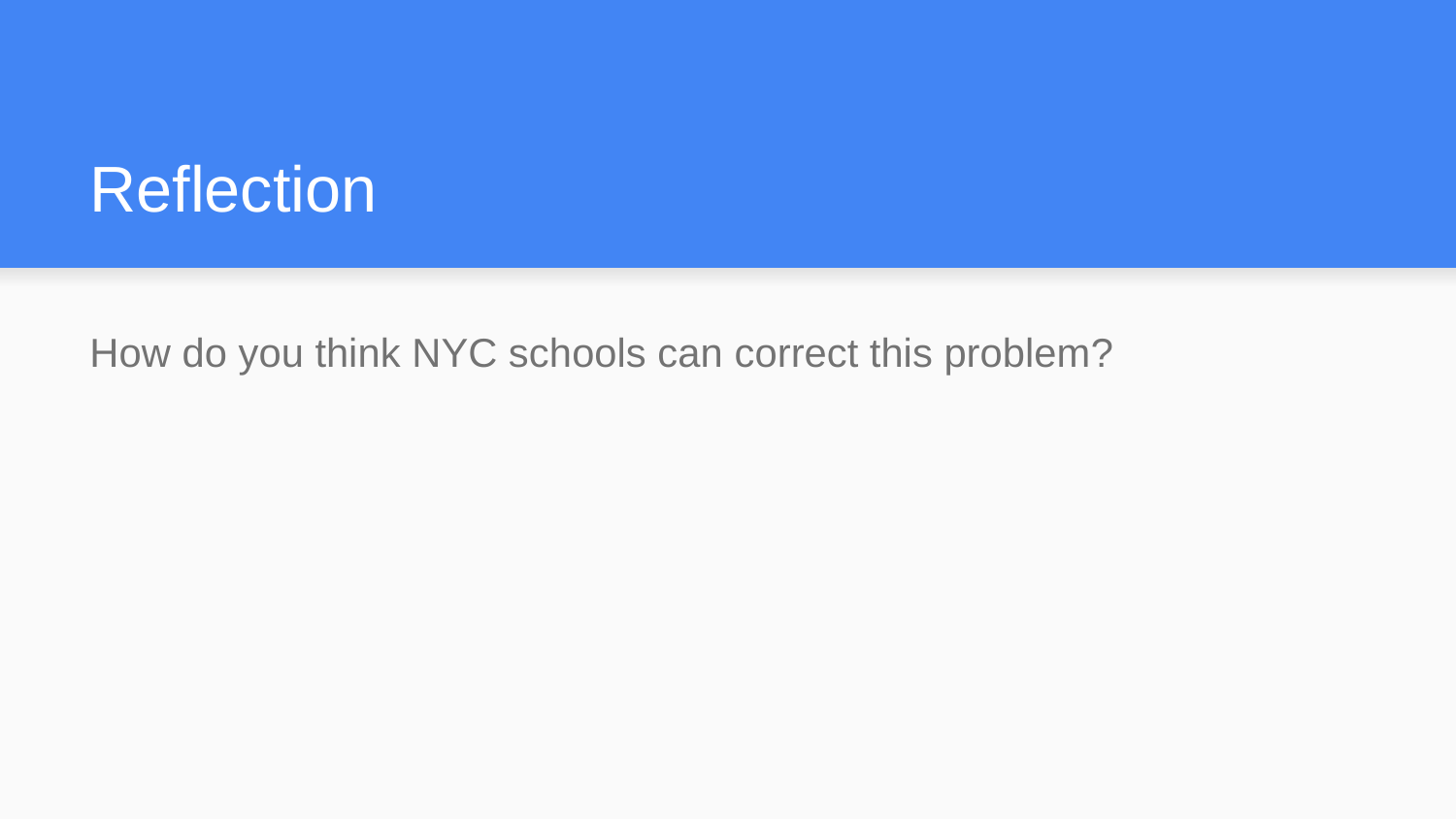

# Reflection
How do you think NYC schools can correct this problem?